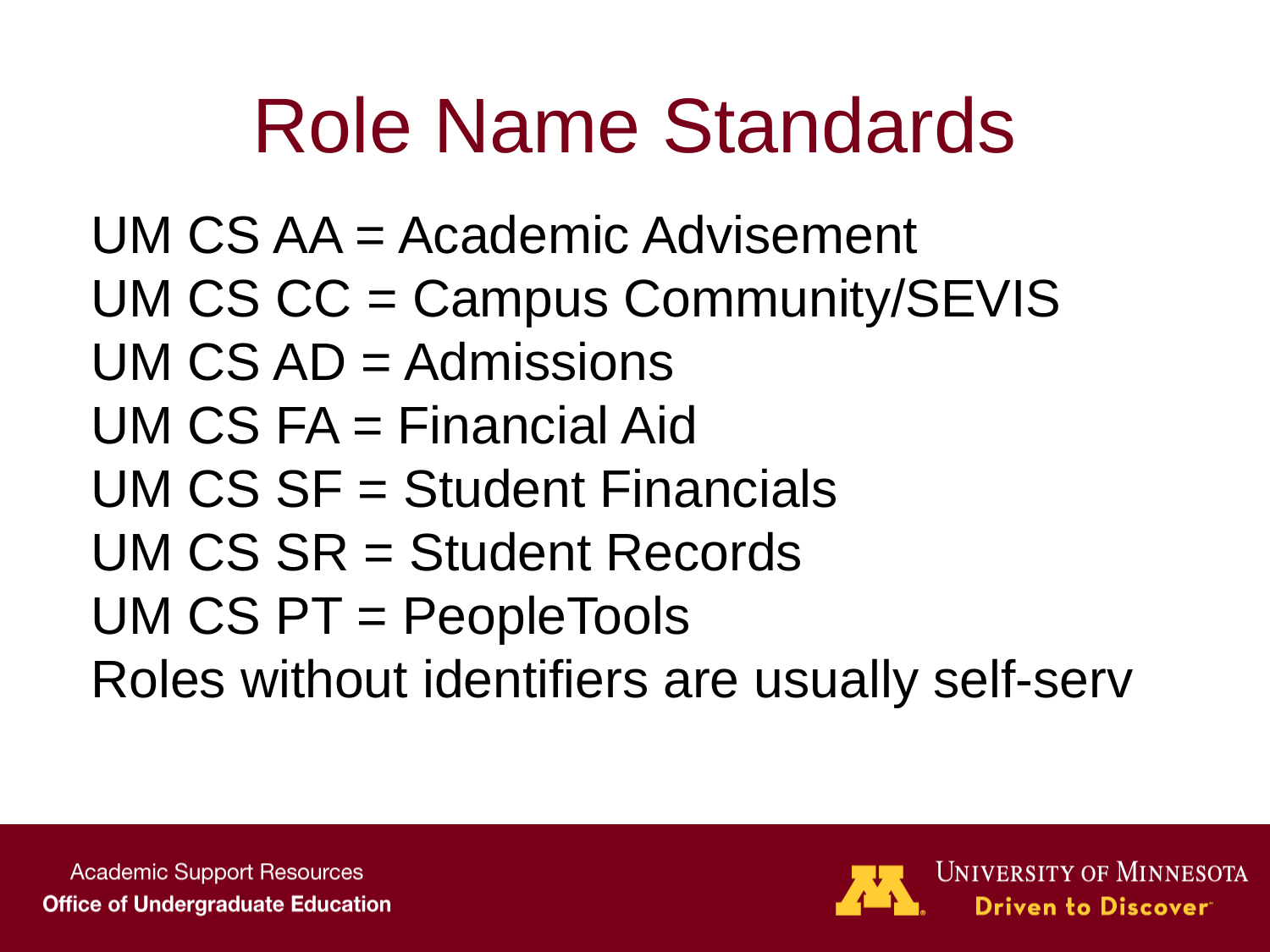

# Role Name Standards
UM CS AA = Academic Advisement
UM CS CC = Campus Community/SEVIS
UM CS AD = Admissions
UM CS FA = Financial Aid
UM CS SF = Student Financials
UM CS SR = Student Records
UM CS PT = PeopleTools
Roles without identifiers are usually self-serv